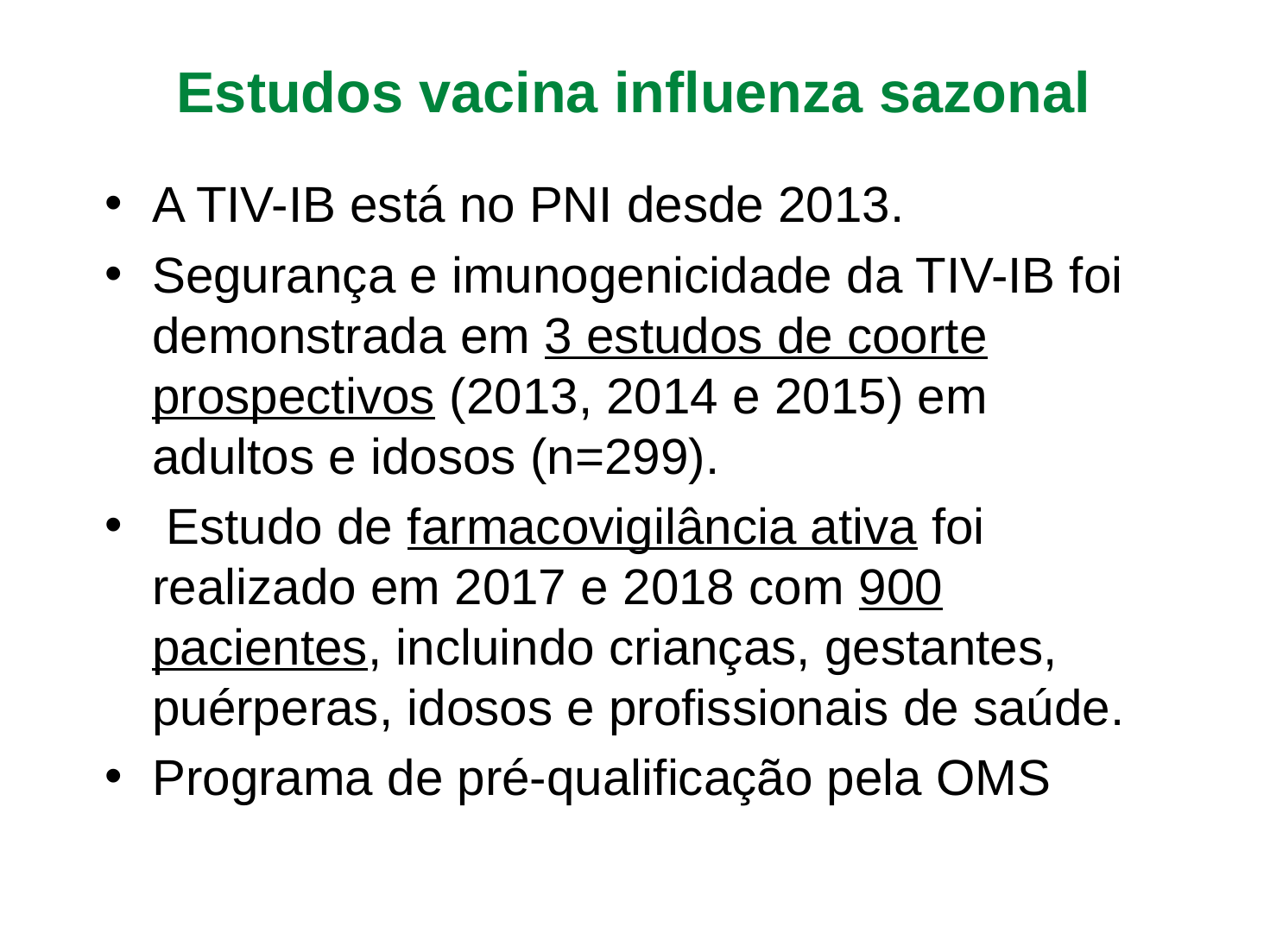

Estudos vacina influenza sazonal
A TIV-IB está no PNI desde 2013.
Segurança e imunogenicidade da TIV-IB foi demonstrada em 3 estudos de coorte prospectivos (2013, 2014 e 2015) em adultos e idosos (n=299).
 Estudo de farmacovigilância ativa foi realizado em 2017 e 2018 com 900 pacientes, incluindo crianças, gestantes, puérperas, idosos e profissionais de saúde.
Programa de pré-qualificação pela OMS